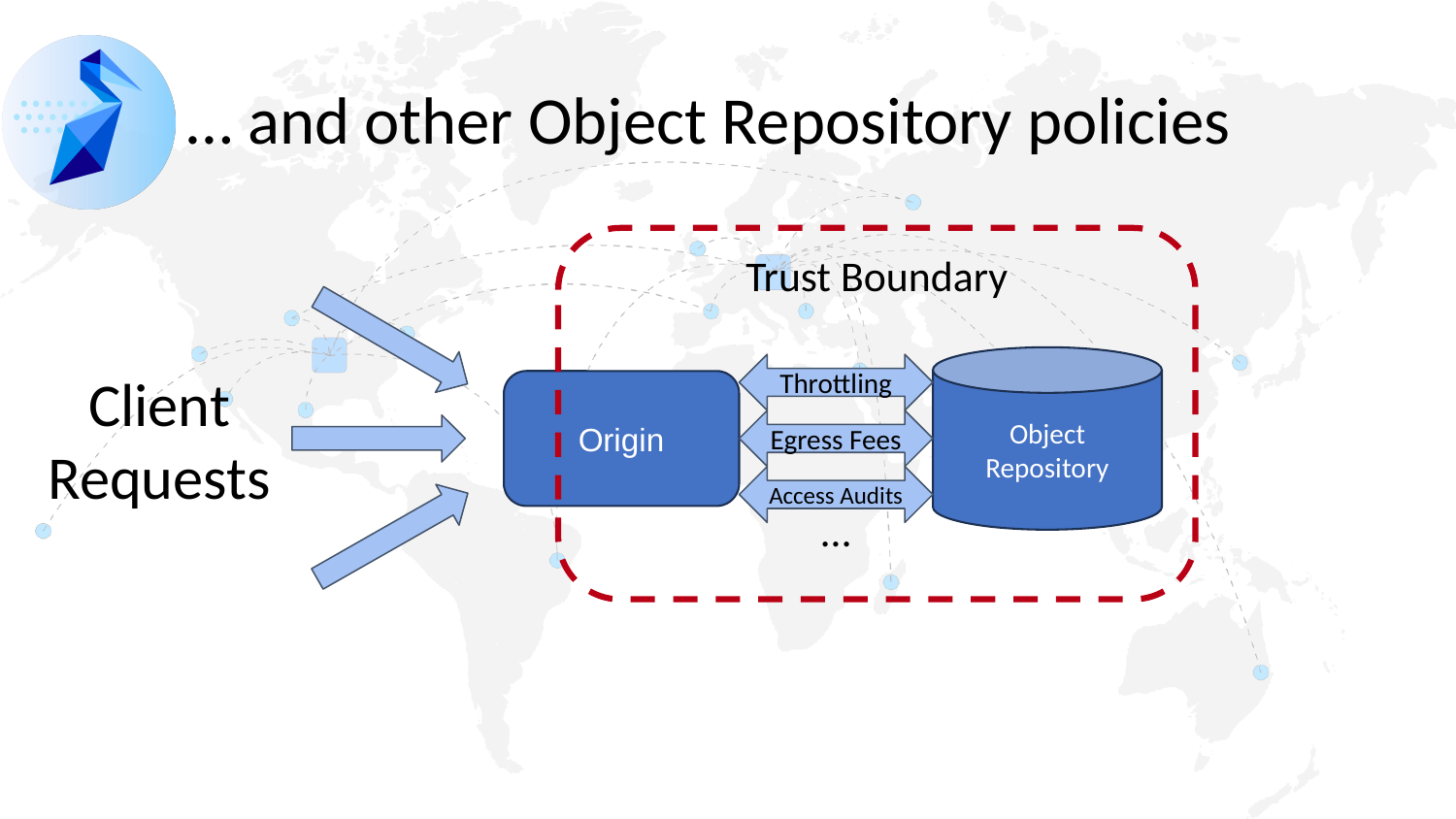

# … and other Object Repository policies

Trust Boundary

Object
Repository
Throttling
Client Requests
Origin
Egress Fees

Access Audits
…